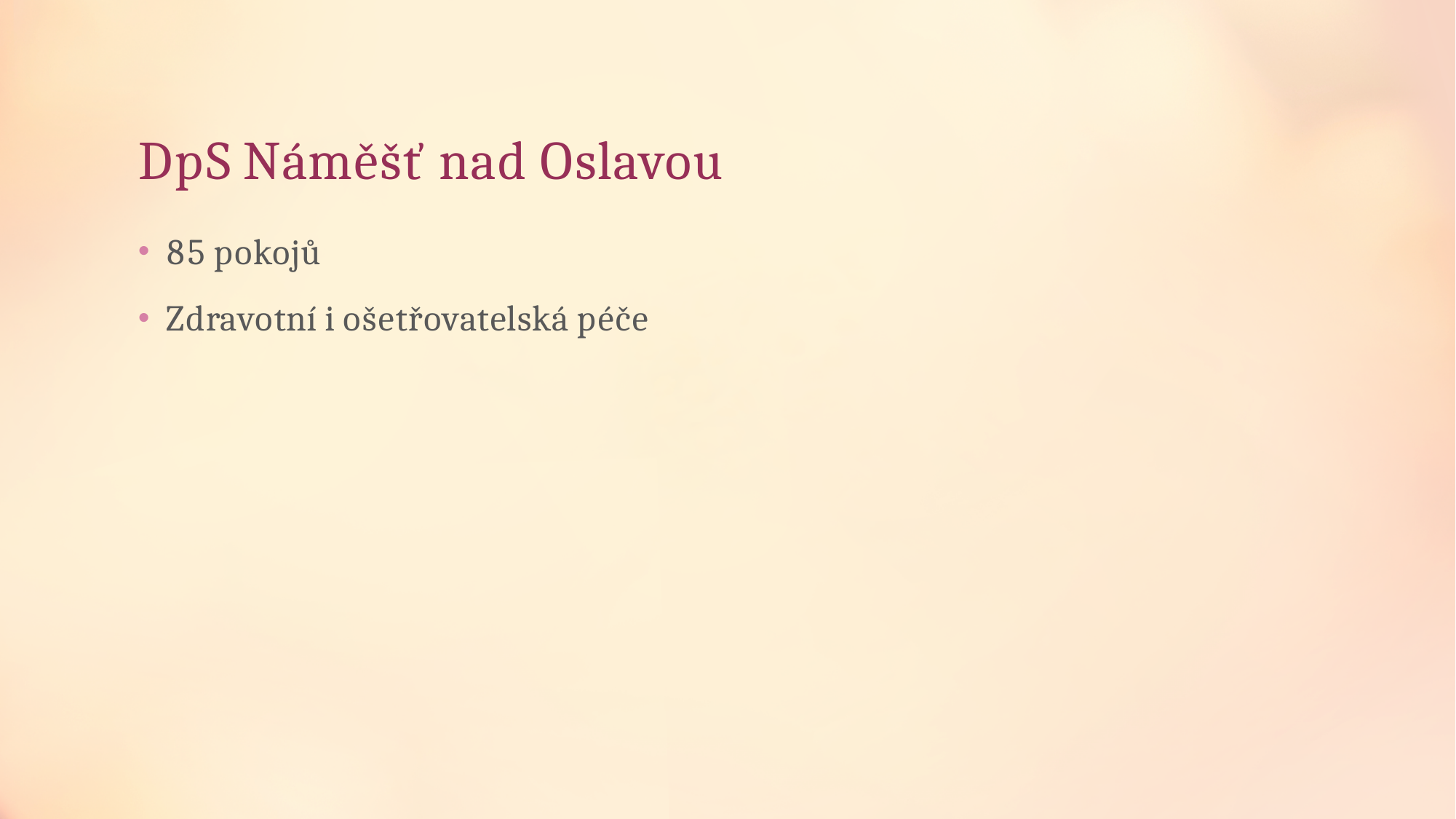

# DpS Náměšť nad Oslavou
85 pokojů
Zdravotní i ošetřovatelská péče